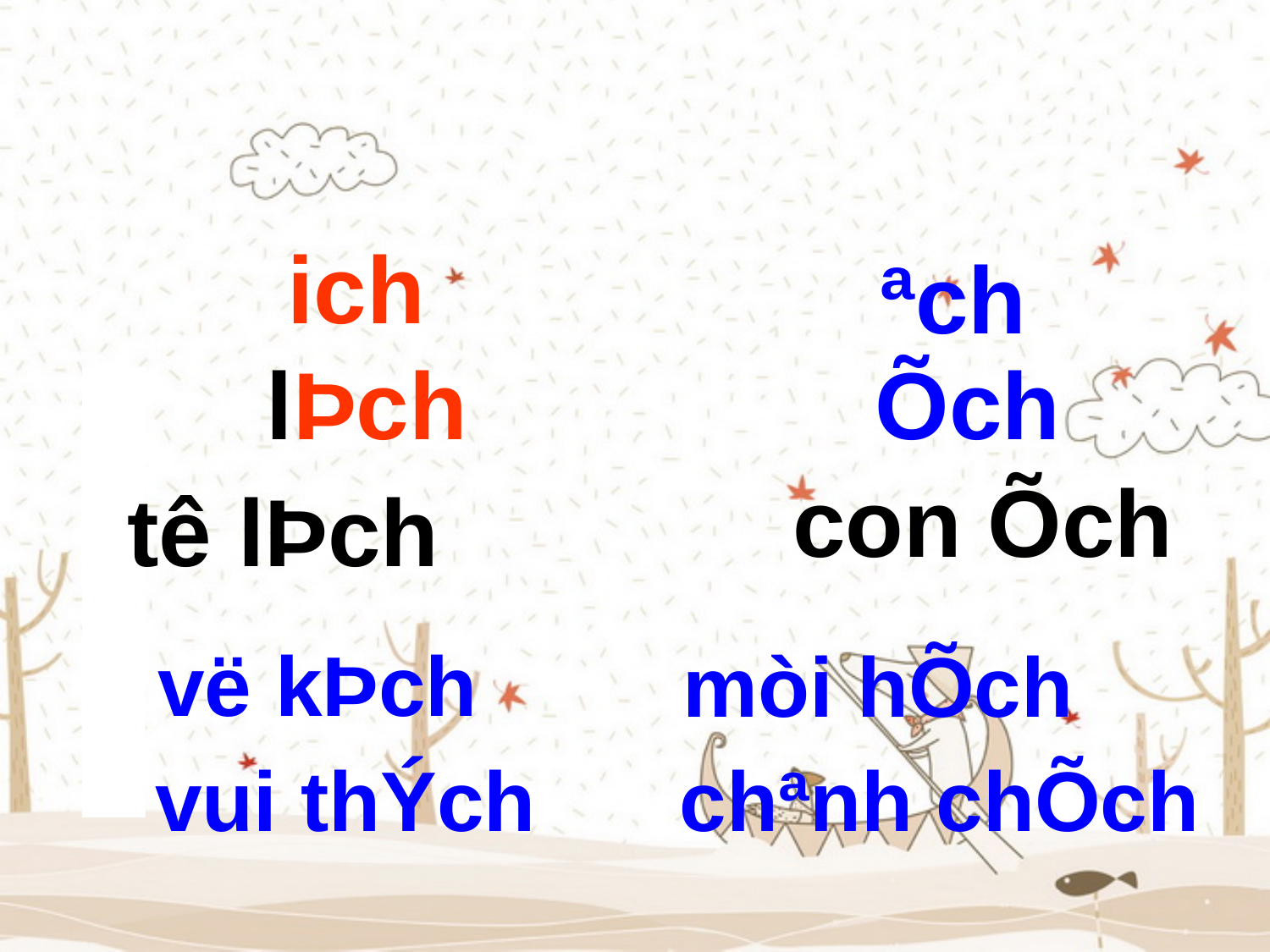

ich
  ªch
lÞch
Õch

 con Õch
tê lÞch
 vë kÞch
mòi hÕch
 chªnh chÕch
 vui thÝch